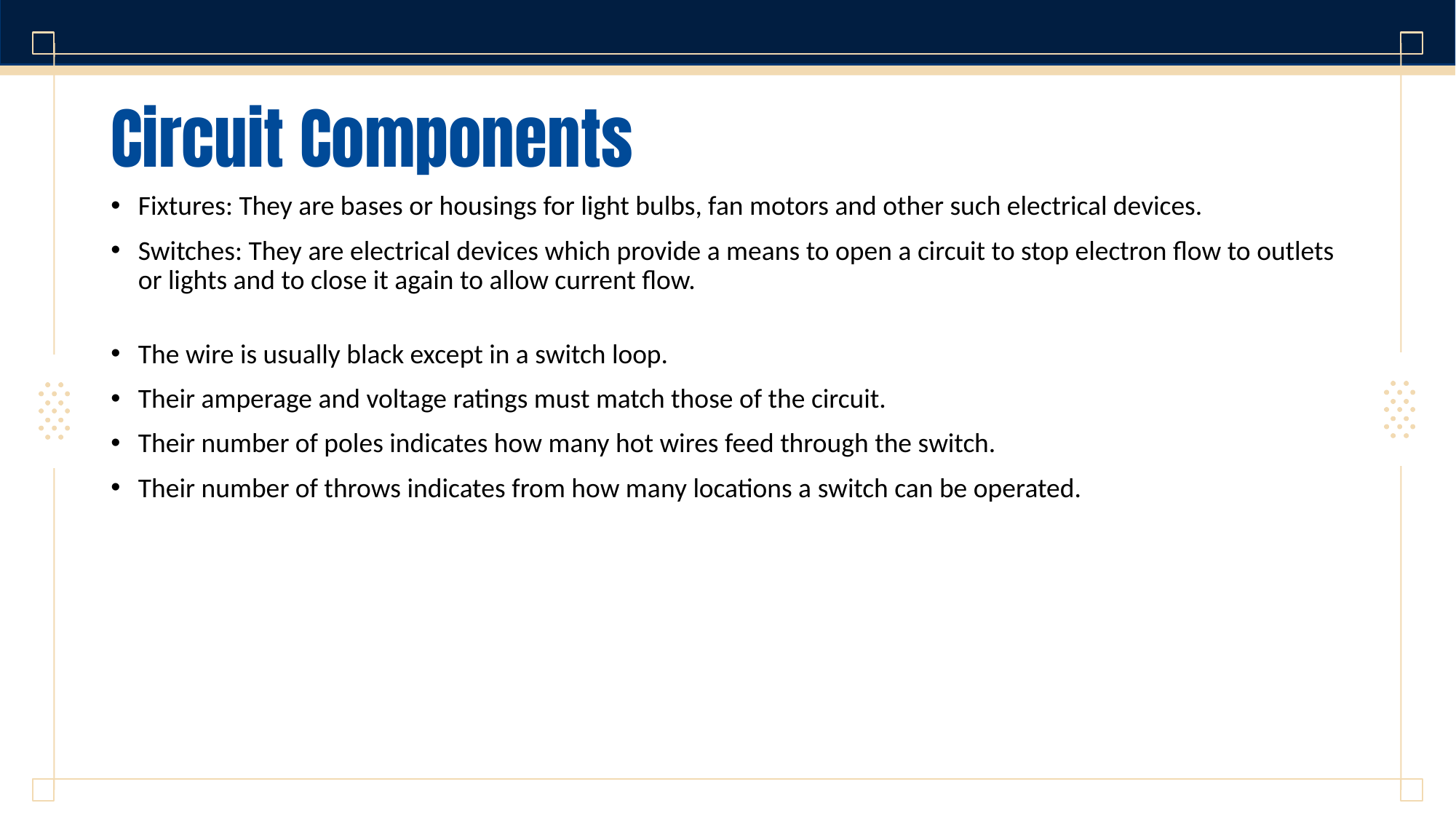

# Circuit Components
Fixtures: They are bases or housings for light bulbs, fan motors and other such electrical devices.
Switches: They are electrical devices which provide a means to open a circuit to stop electron flow to outlets or lights and to close it again to allow current flow.
The wire is usually black except in a switch loop.
Their amperage and voltage ratings must match those of the circuit.
Their number of poles indicates how many hot wires feed through the switch.
Their number of throws indicates from how many locations a switch can be operated.